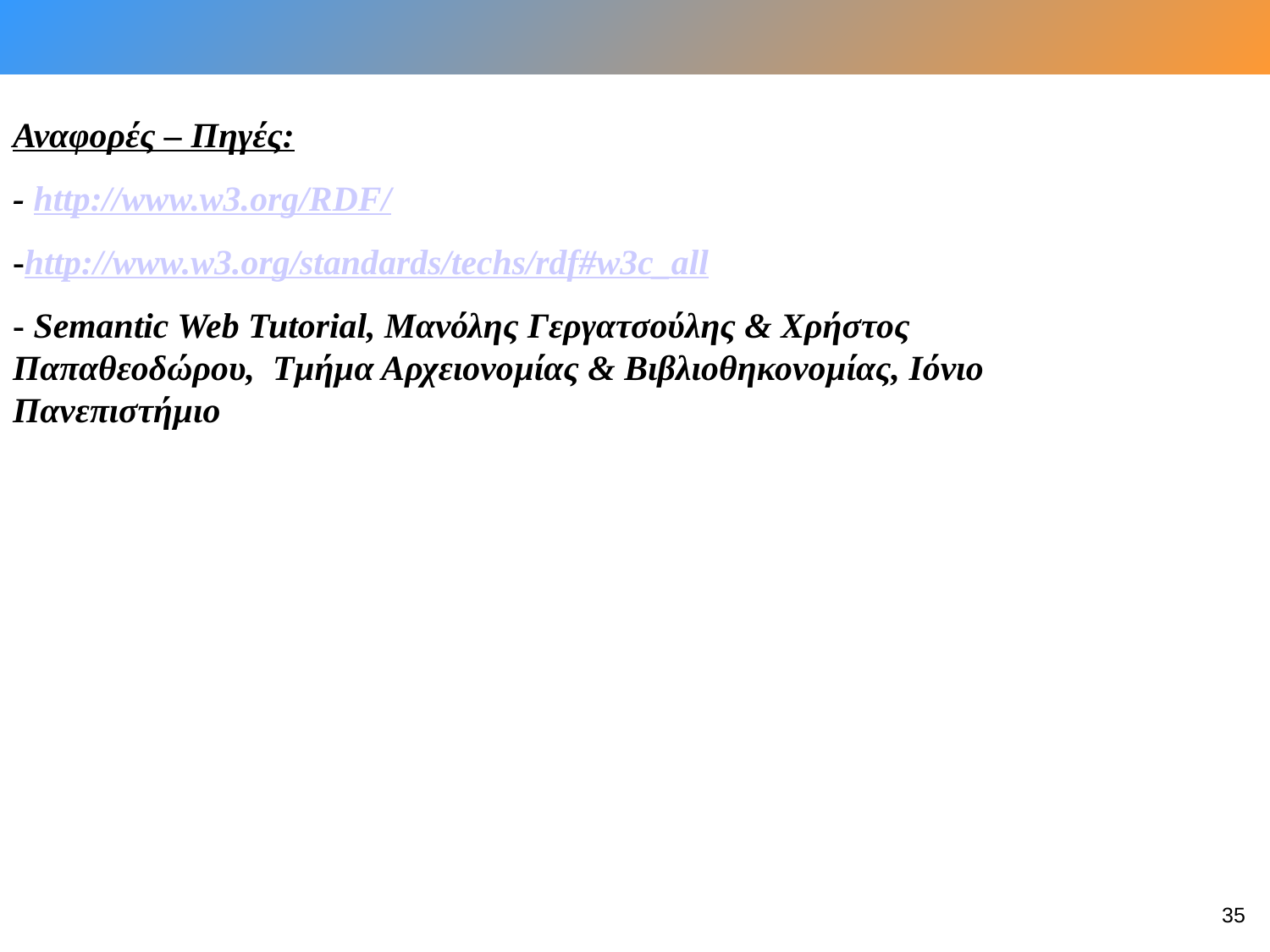

Αναφορές – Πηγές:
- http://www.w3.org/RDF/
-http://www.w3.org/standards/techs/rdf#w3c_all
- Semantic Web Tutorial, Μανόλης Γεργατσούλης & Χρήστος Παπαθεοδώρου,  Τµήµα Αρχειονοµίας & Βιβλιοθηκονοµίας, Ιόνιο Πανεπιστήµιο
35